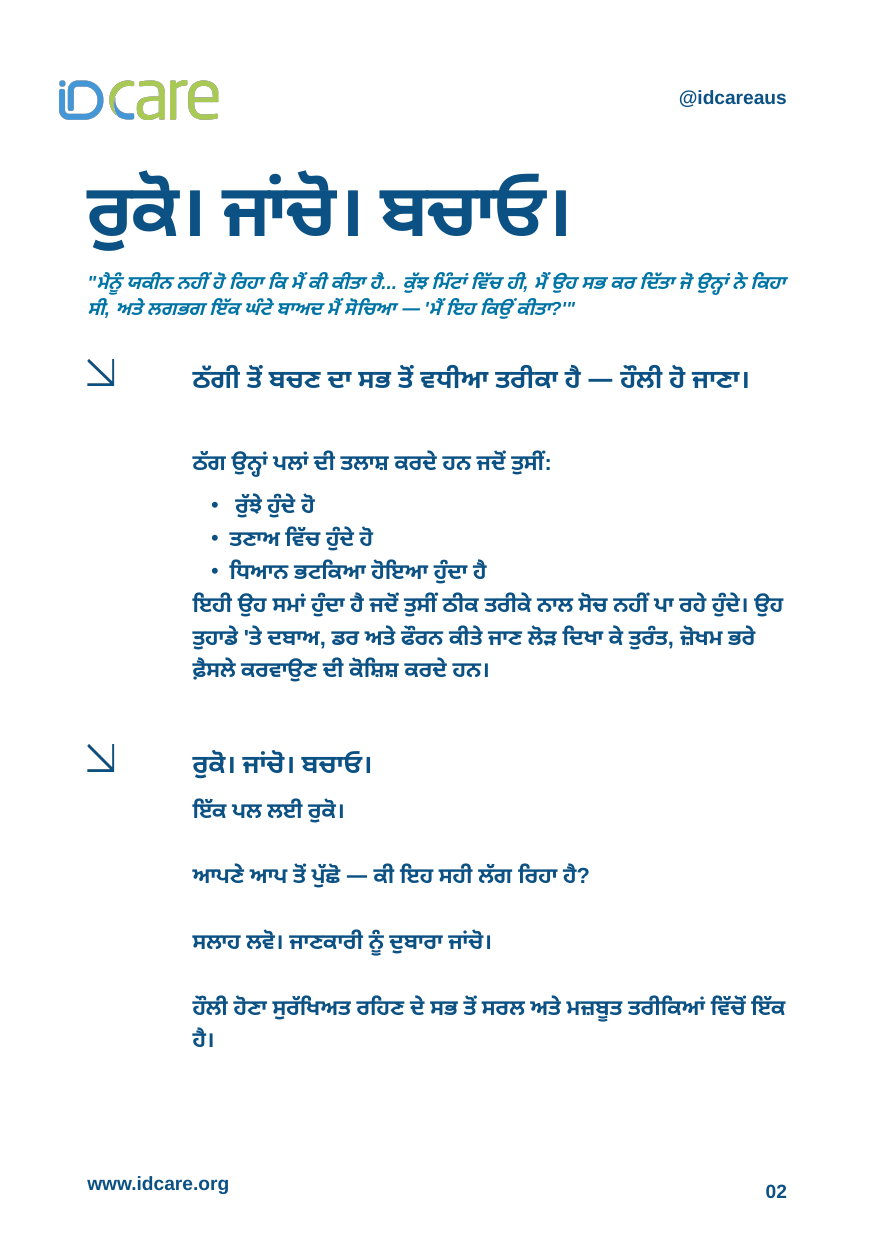

@idcareaus
ਰੁਕੋ। ਜਾਂਚੋ। ਬਚਾਓ।

"ਮੈਨੂੰ ਯਕੀਨ ਨਹੀਂ ਹੋ ਰਿਹਾ ਕਿ ਮੈਂ ਕੀ ਕੀਤਾ ਹੈ... ਕੁੱਝ ਮਿੰਟਾਂ ਵਿੱਚ ਹੀ, ਮੈਂ ਉਹ ਸਭ ਕਰ ਦਿੱਤਾ ਜੋ ਉਨ੍ਹਾਂ ਨੇ ਕਿਹਾ ਸੀ, ਅਤੇ ਲਗਭਗ ਇੱਕ ਘੰਟੇ ਬਾਅਦ ਮੈਂ ਸੋਚਿਆ — 'ਮੈਂ ਇਹ ਕਿਉਂ ਕੀਤਾ?'"
ਠੱਗੀ ਤੋਂ ਬਚਣ ਦਾ ਸਭ ਤੋਂ ਵਧੀਆ ਤਰੀਕਾ ਹੈ — ਹੌਲੀ ਹੋ ਜਾਣਾ।

ਠੱਗ ਉਨ੍ਹਾਂ ਪਲਾਂ ਦੀ ਤਲਾਸ਼ ਕਰਦੇ ਹਨ ਜਦੋਂ ਤੁਸੀਂ:

 ਰੁੱਝੇ ਹੁੰਦੇ ਹੋ
ਤਣਾਅ ਵਿੱਚ ਹੁੰਦੇ ਹੋ
ਧਿਆਨ ਭਟਕਿਆ ਹੋਇਆ ਹੁੰਦਾ ਹੈ
ਇਹੀ ਉਹ ਸਮਾਂ ਹੁੰਦਾ ਹੈ ਜਦੋਂ ਤੁਸੀਂ ਠੀਕ ਤਰੀਕੇ ਨਾਲ ਸੋਚ ਨਹੀਂ ਪਾ ਰਹੇ ਹੁੰਦੇ। ਉਹ ਤੁਹਾਡੇ 'ਤੇ ਦਬਾਅ, ਡਰ ਅਤੇ ਫੌਰਨ ਕੀਤੇ ਜਾਣ ਲੋੜ ਦਿਖਾ ਕੇ ਤੁਰੰਤ, ਜ਼ੋਖਮ ਭਰੇ ਫ਼ੈਸਲੇ ਕਰਵਾਉਣ ਦੀ ਕੋਸ਼ਿਸ਼ ਕਰਦੇ ਹਨ।
ਰੁਕੋ। ਜਾਂਚੋ। ਬਚਾਓ।

ਇੱਕ ਪਲ ਲਈ ਰੁਕੋ।

ਆਪਣੇ ਆਪ ਤੋਂ ਪੁੱਛੋ — ਕੀ ਇਹ ਸਹੀ ਲੱਗ ਰਿਹਾ ਹੈ?

ਸਲਾਹ ਲਵੋ। ਜਾਣਕਾਰੀ ਨੂੰ ਦੁਬਾਰਾ ਜਾਂਚੋ।

ਹੌਲੀ ਹੋਣਾ ਸੁਰੱਖਿਅਤ ਰਹਿਣ ਦੇ ਸਭ ਤੋਂ ਸਰਲ ਅਤੇ ਮਜ਼ਬੂਤ ​​ਤਰੀਕਿਆਂ ਵਿੱਚੋਂ ਇੱਕ ਹੈ।
www.idcare.org
02